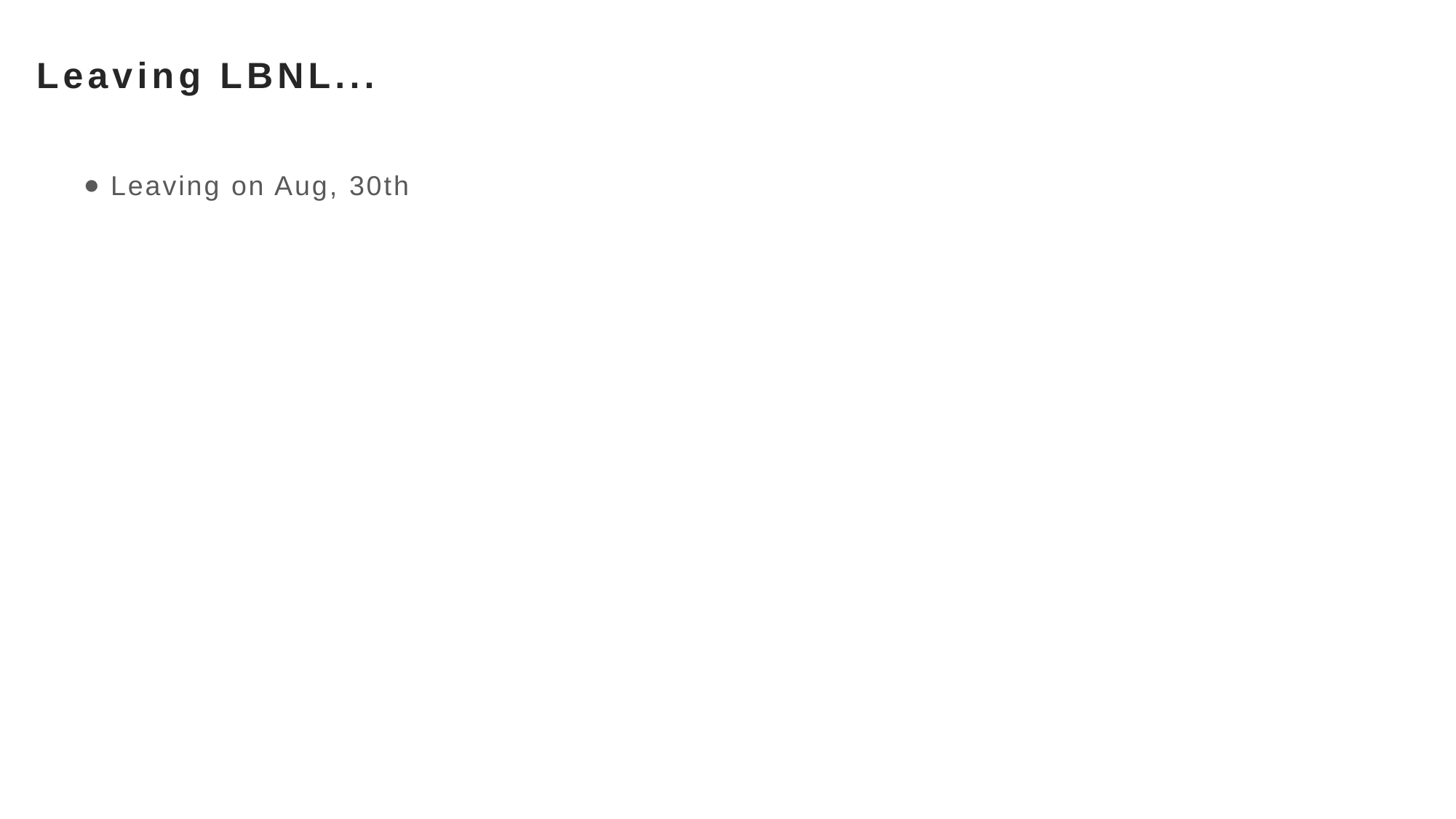

# Leaving LBNL...
Leaving on Aug, 30th